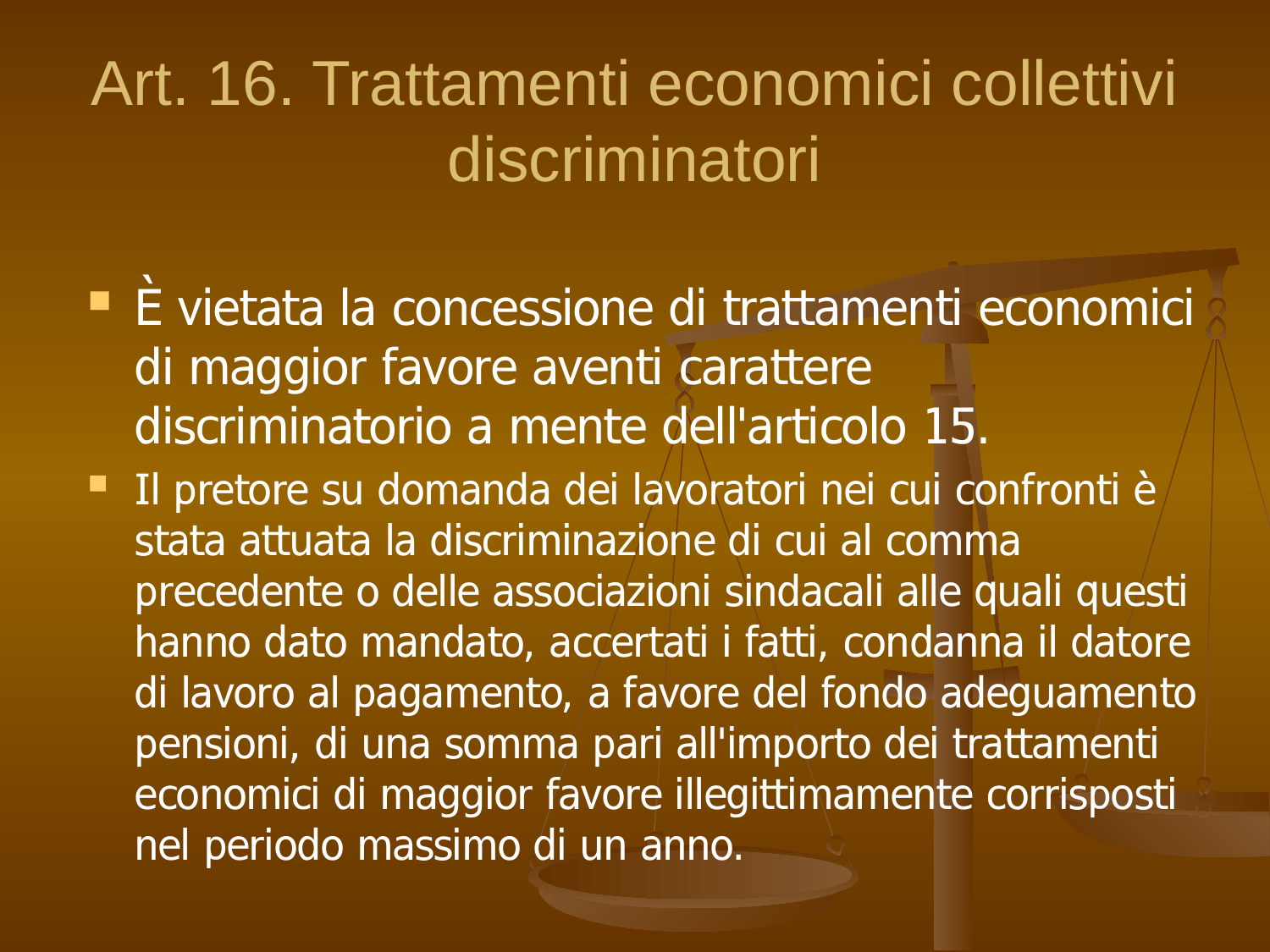

# Art. 16. Trattamenti economici collettivi discriminatori
È vietata la concessione di trattamenti economici di maggior favore aventi carattere discriminatorio a mente dell'articolo 15.
Il pretore su domanda dei lavoratori nei cui confronti è stata attuata la discriminazione di cui al comma precedente o delle associazioni sindacali alle quali questi hanno dato mandato, accertati i fatti, condanna il datore di lavoro al pagamento, a favore del fondo adeguamento pensioni, di una somma pari all'importo dei trattamenti economici di maggior favore illegittimamente corrisposti nel periodo massimo di un anno.